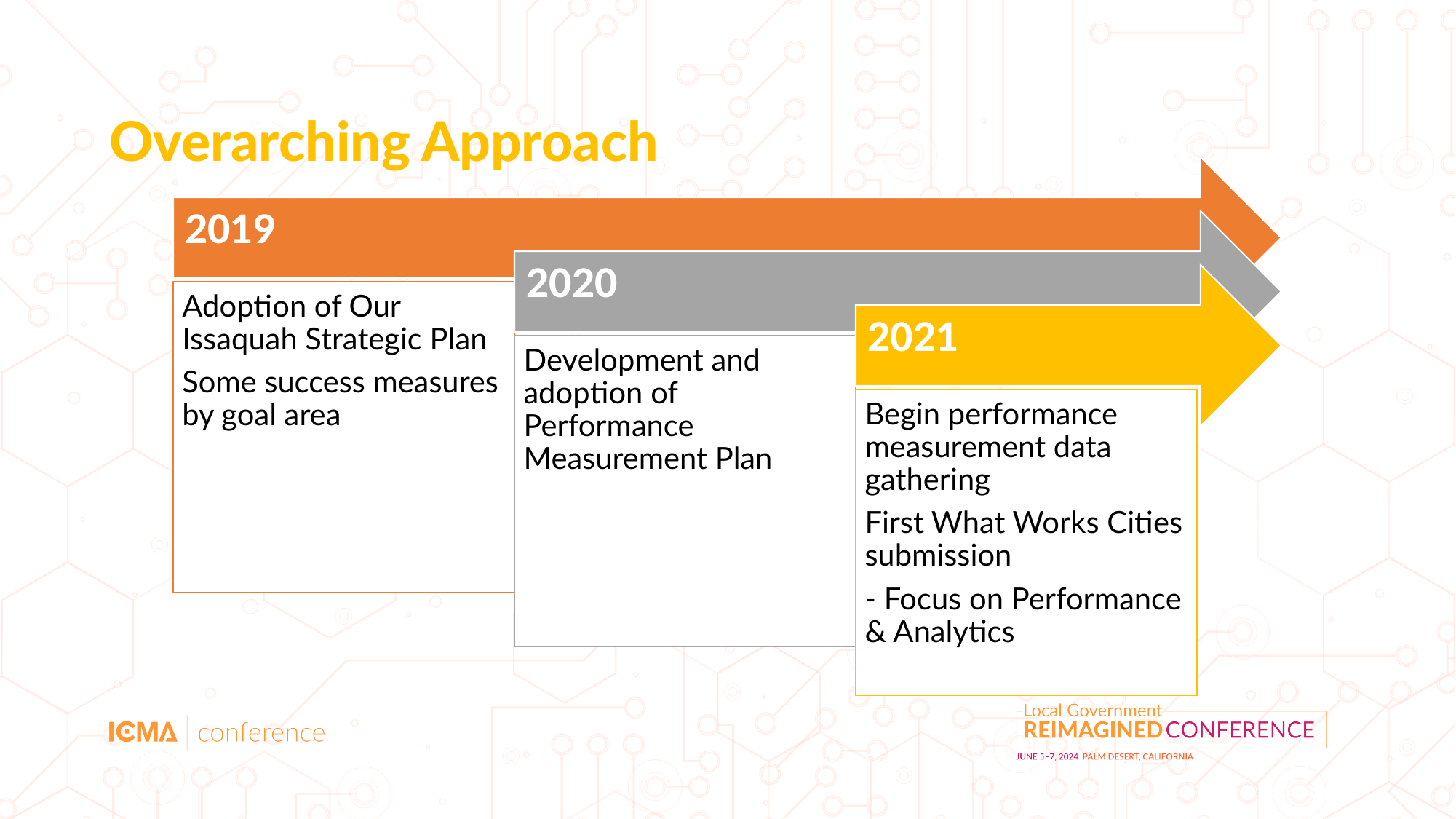

# Overarching Approach
2019
Adoption of Our Issaquah Strategic Plan
Some success measures by goal area
2020
Development and adoption of Performance Measurement Plan
2021
Begin performance measurement data gathering
First What Works Cities submission
- Focus on Performance & Analytics